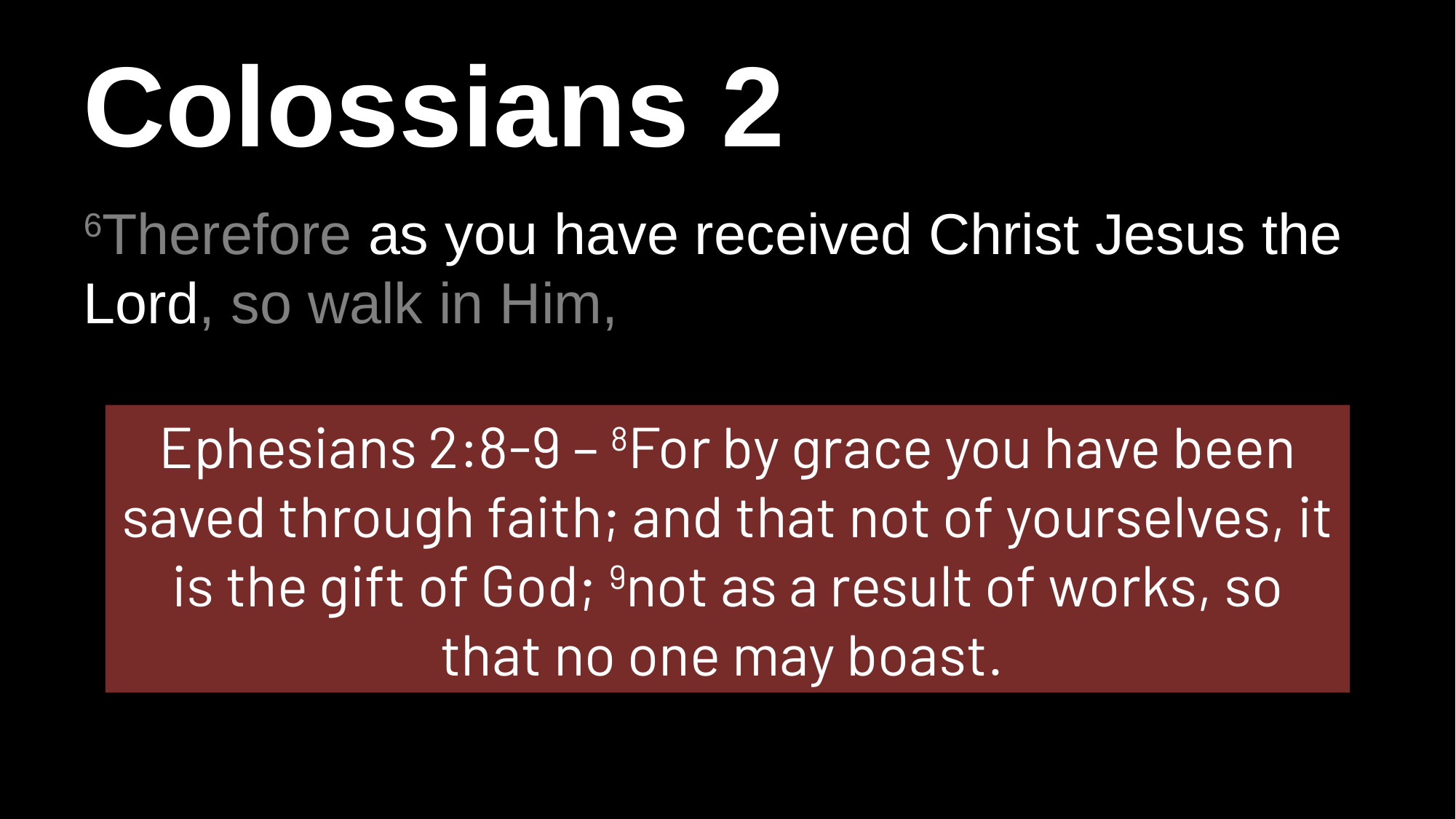

# Colossians 2
6Therefore as you have received Christ Jesus the Lord, so walk in Him,
Ephesians 2:8-9 – 8For by grace you have been saved through faith; and that not of yourselves, it is the gift of God; 9not as a result of works, so that no one may boast.